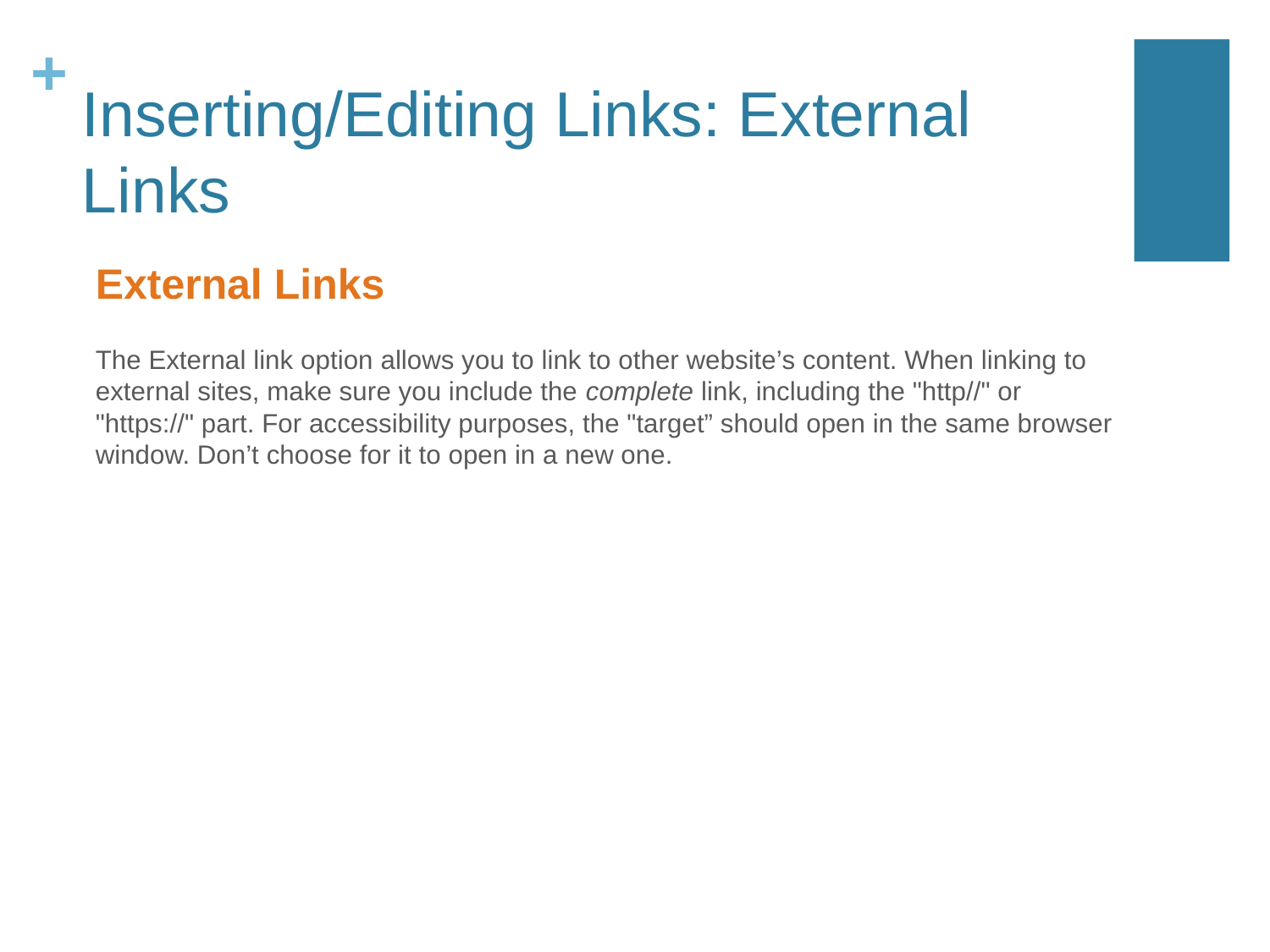

# Inserting/Editing Links: External Links
External Links
The External link option allows you to link to other website’s content. When linking to external sites, make sure you include the complete link, including the "http//" or "https://" part. For accessibility purposes, the "target” should open in the same browser window. Don’t choose for it to open in a new one.